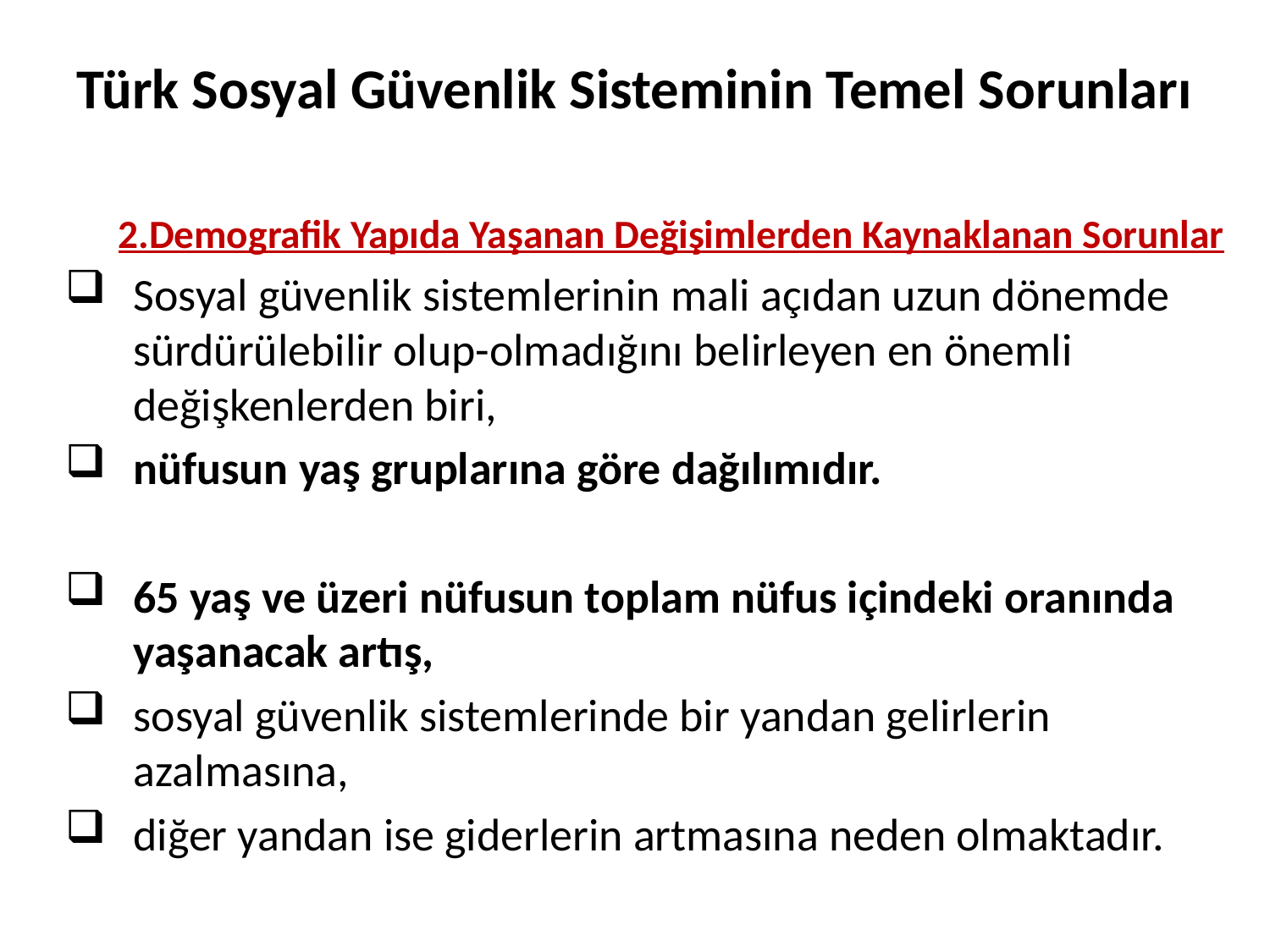

# Türk Sosyal Güvenlik Sisteminin Temel Sorunları

2.Demografik Yapıda Yaşanan Değişimlerden Kaynaklanan Sorunlar
Sosyal güvenlik sistemlerinin mali açıdan uzun dönemde sürdürülebilir olup-olmadığını belirleyen en önemli değişkenlerden biri,
nüfusun yaş gruplarına göre dağılımıdır.

65 yaş ve üzeri nüfusun toplam nüfus içindeki oranında yaşanacak artış,
sosyal güvenlik sistemlerinde bir yandan gelirlerin azalmasına,
diğer yandan ise giderlerin artmasına neden olmaktadır.